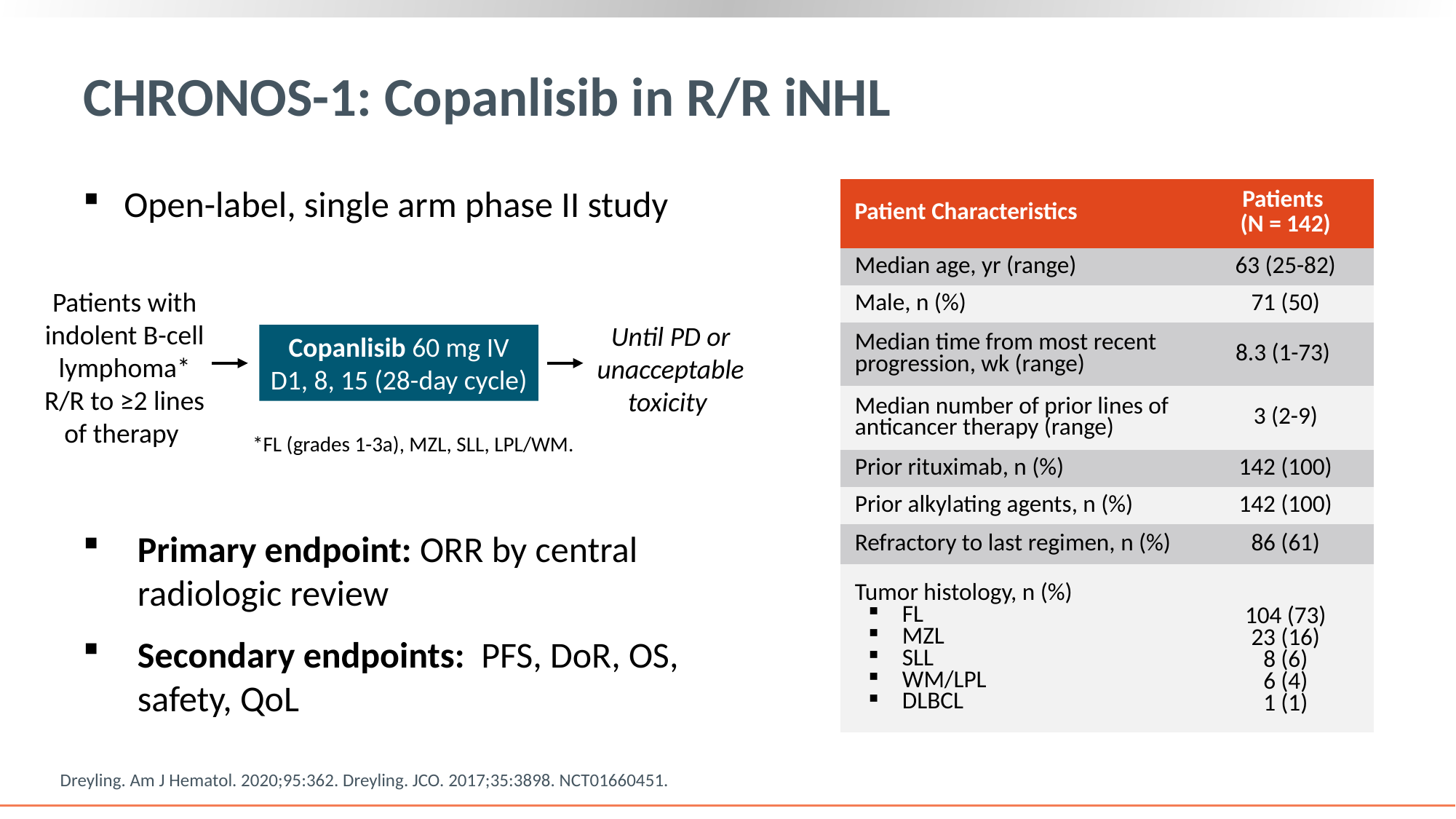

# CHRONOS-1: Copanlisib in R/R iNHL
| Patient Characteristics | Patients (N = 142) |
| --- | --- |
| Median age, yr (range) | 63 (25-82) |
| Male, n (%) | 71 (50) |
| Median time from most recent progression, wk (range) | 8.3 (1-73) |
| Median number of prior lines of anticancer therapy (range) | 3 (2-9) |
| Prior rituximab, n (%) | 142 (100) |
| Prior alkylating agents, n (%) | 142 (100) |
| Refractory to last regimen, n (%) | 86 (61) |
| Tumor histology, n (%) FL MZL SLL WM/LPL DLBCL | 104 (73) 23 (16) 8 (6) 6 (4) 1 (1) |
Open-label, single arm phase II study
Patients with indolent B-cell lymphoma* R/R to ≥2 lines of therapy
Copanlisib 60 mg IV
D1, 8, 15 (28-day cycle)
Until PD or unacceptable toxicity
*FL (grades 1-3a), MZL, SLL, LPL/WM.
Primary endpoint: ORR by central radiologic review
Secondary endpoints:  PFS, DoR, OS, safety, QoL
Dreyling. Am J Hematol. 2020;95:362. Dreyling. JCO. 2017;35:3898. NCT01660451.